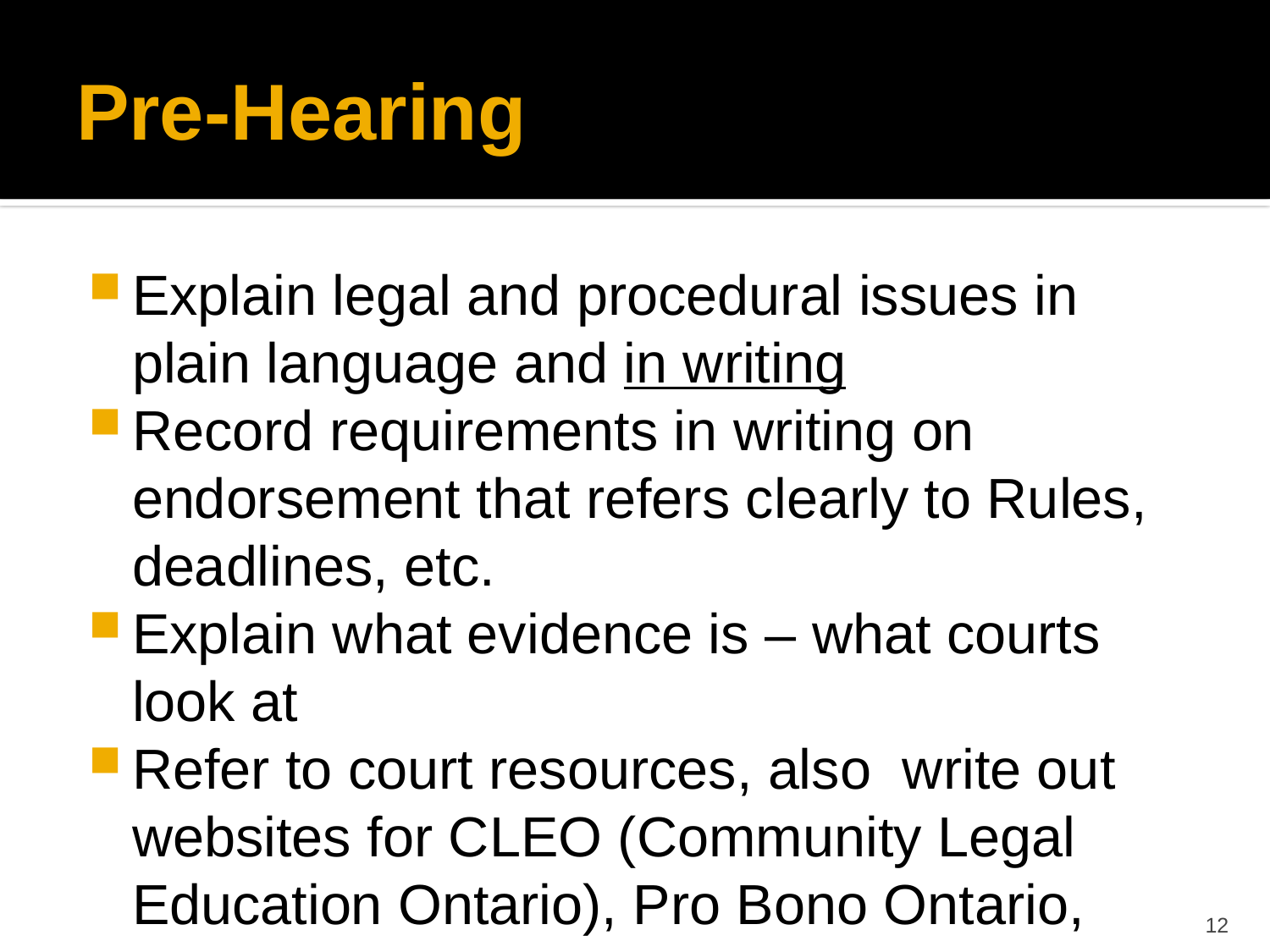

# Pre-Hearing
Explain legal and procedural issues in plain language and in writing
Record requirements in writing on endorsement that refers clearly to Rules, deadlines, etc.
Explain what evidence is – what courts look at
Refer to court resources, also  write out websites for CLEO (Community Legal Education Ontario), Pro Bono Ontario, CanLII
12